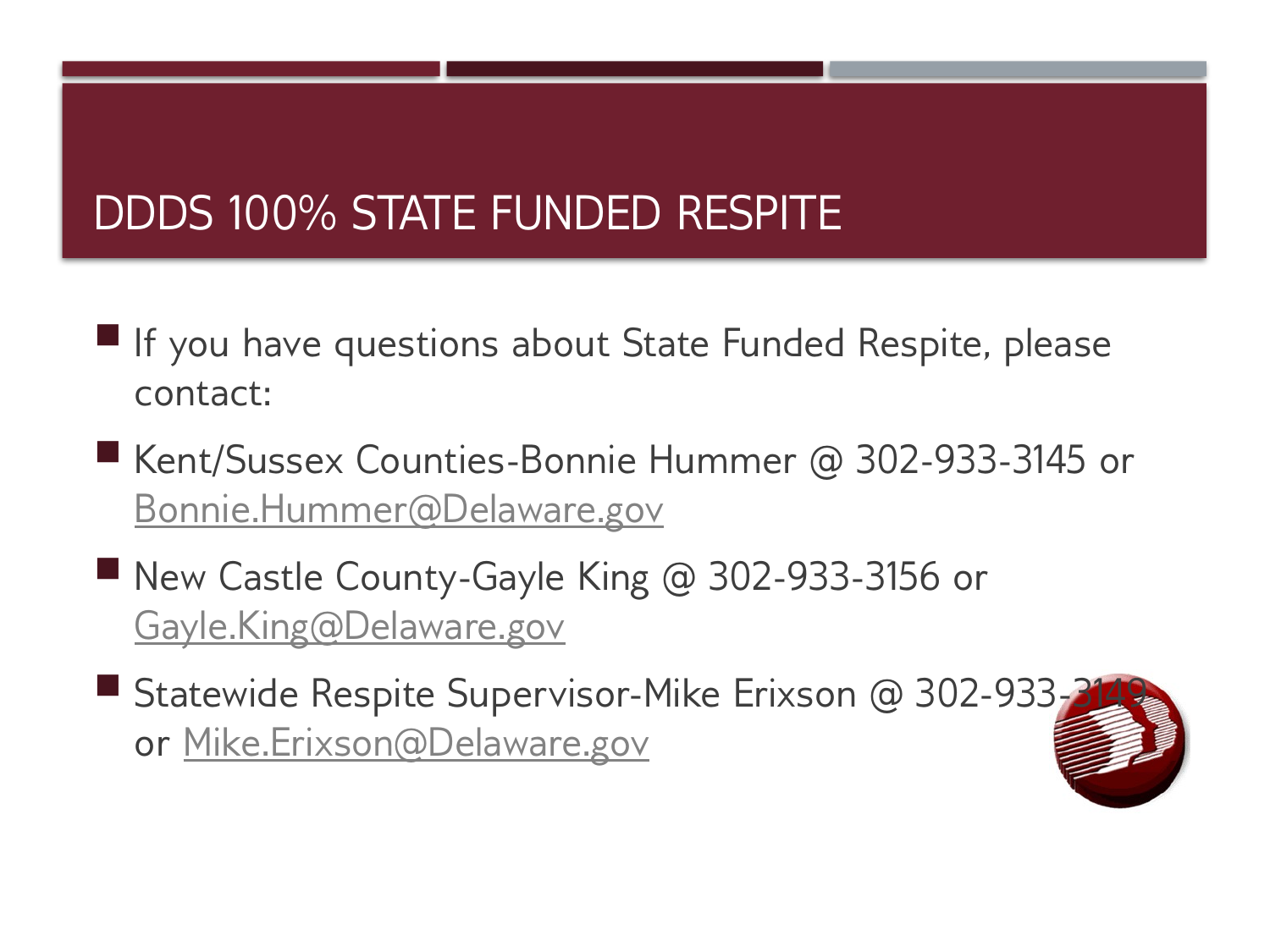

# DDDS 100% State Funded Respite
If you have questions about State Funded Respite, please contact:
Kent/Sussex Counties-Bonnie Hummer @ 302-933-3145 or Bonnie.Hummer@Delaware.gov
New Castle County-Gayle King @ 302-933-3156 or Gayle.King@Delaware.gov
Statewide Respite Supervisor-Mike Erixson @ 302-933-3149 or Mike.Erixson@Delaware.gov